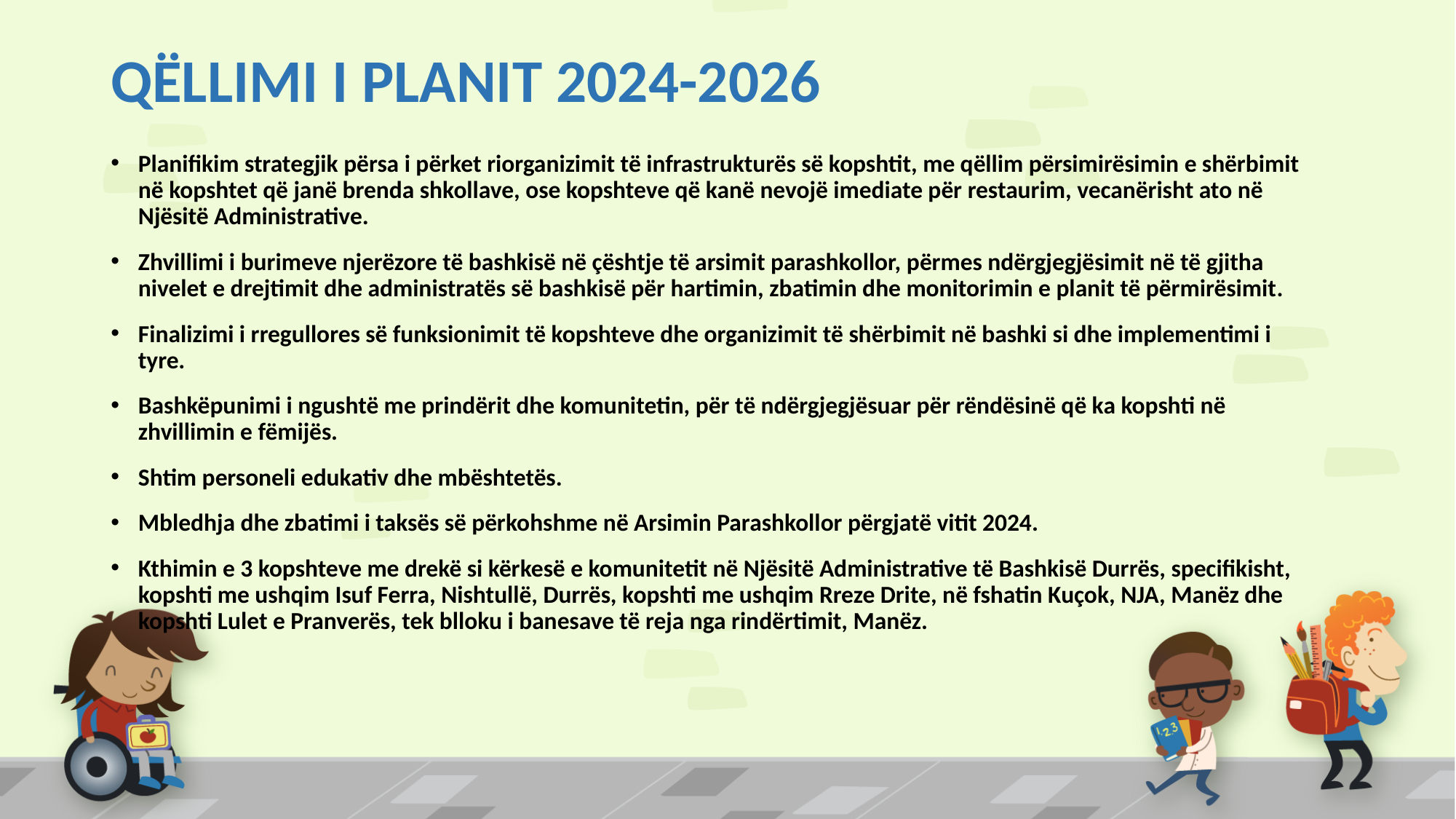

# QËLLIMI I PLANIT 2024-2026
Planifikim strategjik përsa i përket riorganizimit të infrastrukturës së kopshtit, me qëllim përsimirësimin e shërbimit në kopshtet që janë brenda shkollave, ose kopshteve që kanë nevojë imediate për restaurim, vecanërisht ato në Njësitë Administrative.
Zhvillimi i burimeve njerëzore të bashkisë në çështje të arsimit parashkollor, përmes ndërgjegjësimit në të gjitha nivelet e drejtimit dhe administratës së bashkisë për hartimin, zbatimin dhe monitorimin e planit të përmirësimit.
Finalizimi i rregullores së funksionimit të kopshteve dhe organizimit të shërbimit në bashki si dhe implementimi i tyre.
Bashkëpunimi i ngushtë me prindërit dhe komunitetin, për të ndërgjegjësuar për rëndësinë që ka kopshti në zhvillimin e fëmijës.
Shtim personeli edukativ dhe mbështetës.
Mbledhja dhe zbatimi i taksës së përkohshme në Arsimin Parashkollor përgjatë vitit 2024.
Kthimin e 3 kopshteve me drekë si kërkesë e komunitetit në Njësitë Administrative të Bashkisë Durrës, specifikisht, kopshti me ushqim Isuf Ferra, Nishtullë, Durrës, kopshti me ushqim Rreze Drite, në fshatin Kuçok, NJA, Manëz dhe kopshti Lulet e Pranverës, tek blloku i banesave të reja nga rindërtimit, Manëz.